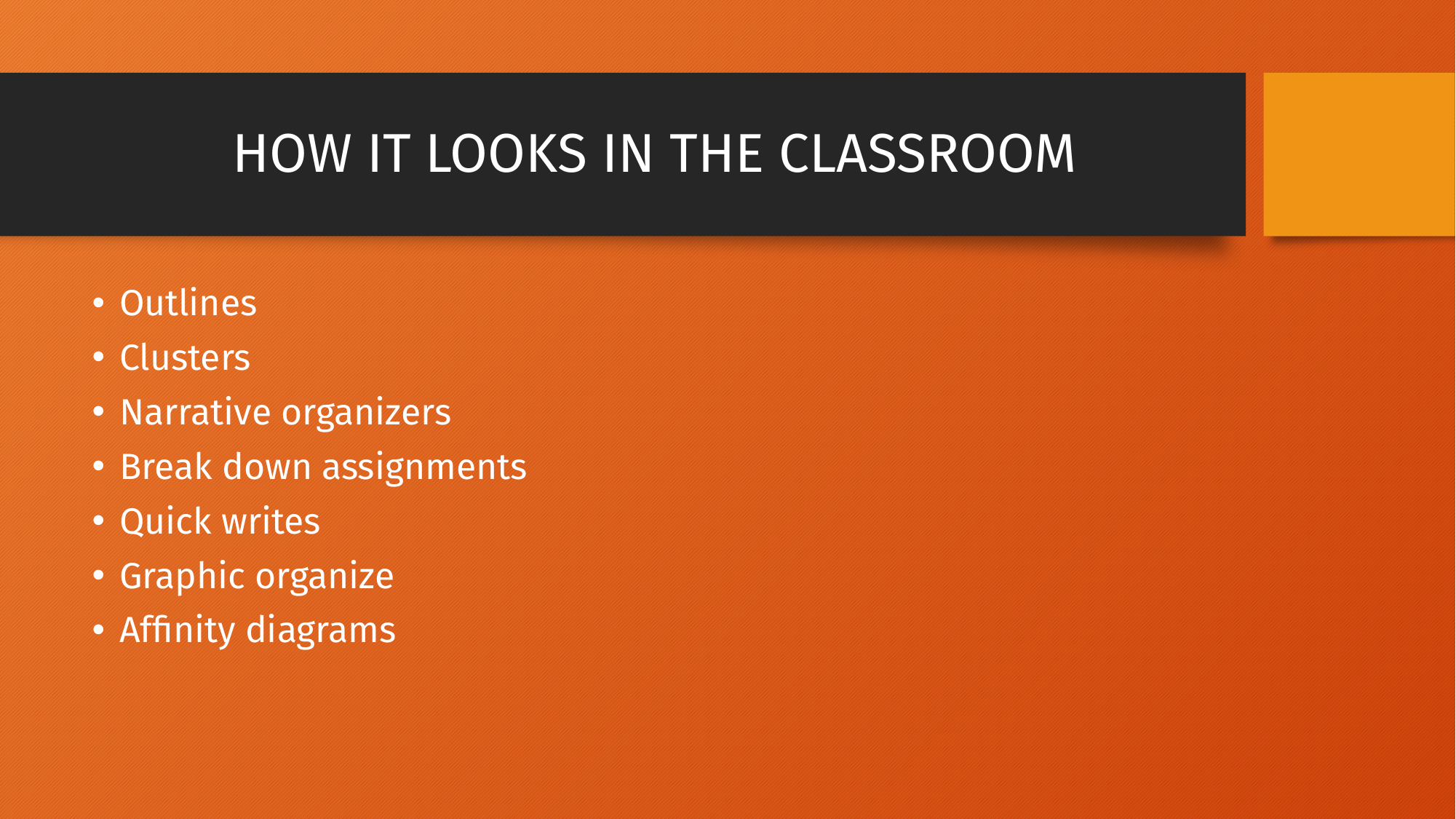

# HOW IT LOOKS IN THE CLASSROOM
Outlines
Clusters
Narrative organizers
Break down assignments
Quick writes
Graphic organize
Affinity diagrams